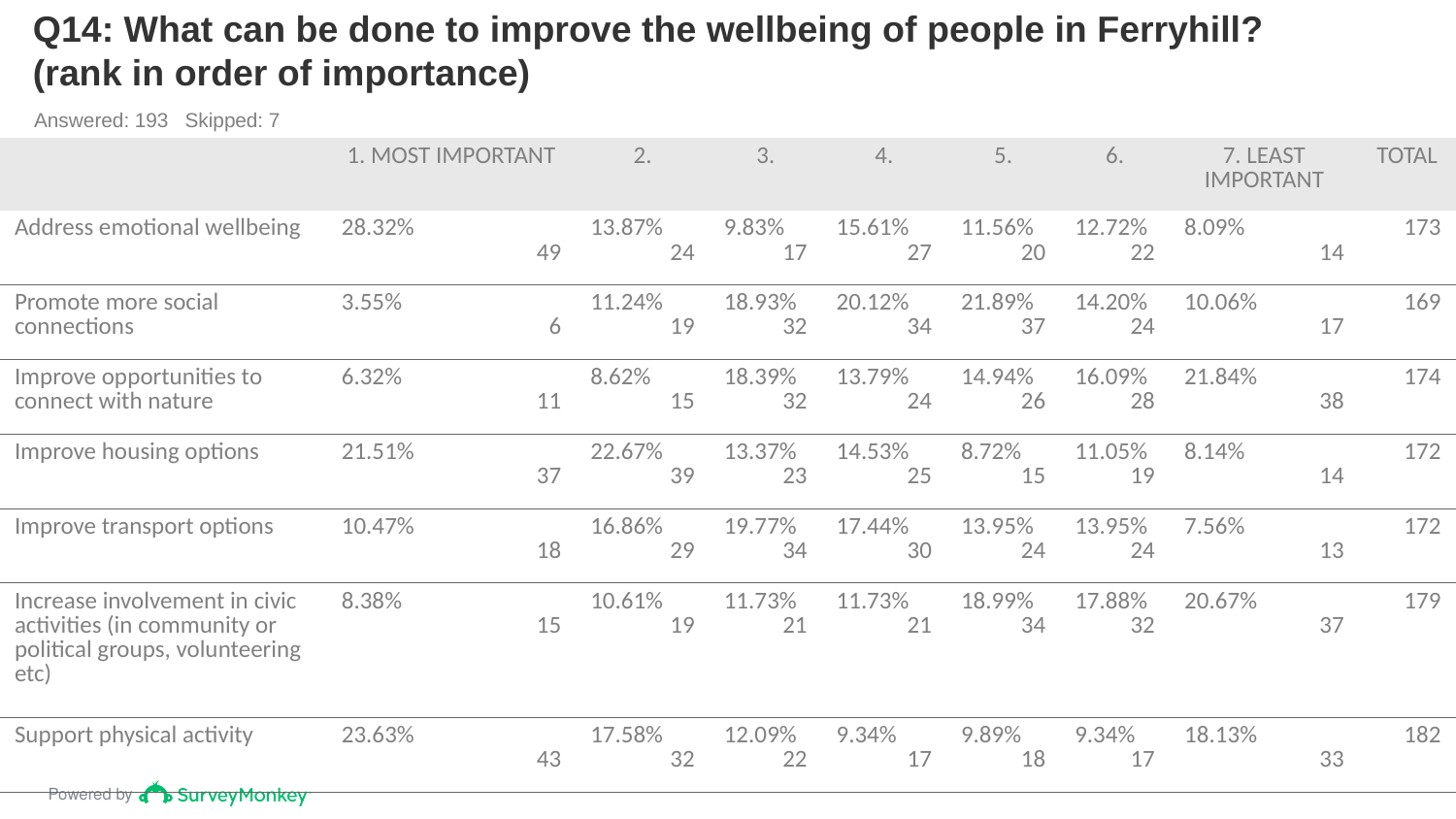

# Q14: What can be done to improve the wellbeing of people in Ferryhill? (rank in order of importance)
Answered: 193   Skipped: 7
|  | 1. MOST IMPORTANT | 2. | 3. | 4. | 5. | 6. | 7. LEAST IMPORTANT | TOTAL |
| --- | --- | --- | --- | --- | --- | --- | --- | --- |
| Address emotional wellbeing | 28.32% 49 | 13.87% 24 | 9.83% 17 | 15.61% 27 | 11.56% 20 | 12.72% 22 | 8.09% 14 | 173 |
| Promote more social connections | 3.55% 6 | 11.24% 19 | 18.93% 32 | 20.12% 34 | 21.89% 37 | 14.20% 24 | 10.06% 17 | 169 |
| Improve opportunities to connect with nature | 6.32% 11 | 8.62% 15 | 18.39% 32 | 13.79% 24 | 14.94% 26 | 16.09% 28 | 21.84% 38 | 174 |
| Improve housing options | 21.51% 37 | 22.67% 39 | 13.37% 23 | 14.53% 25 | 8.72% 15 | 11.05% 19 | 8.14% 14 | 172 |
| Improve transport options | 10.47% 18 | 16.86% 29 | 19.77% 34 | 17.44% 30 | 13.95% 24 | 13.95% 24 | 7.56% 13 | 172 |
| Increase involvement in civic activities (in community or political groups, volunteering etc) | 8.38% 15 | 10.61% 19 | 11.73% 21 | 11.73% 21 | 18.99% 34 | 17.88% 32 | 20.67% 37 | 179 |
| Support physical activity | 23.63% 43 | 17.58% 32 | 12.09% 22 | 9.34% 17 | 9.89% 18 | 9.34% 17 | 18.13% 33 | 182 |